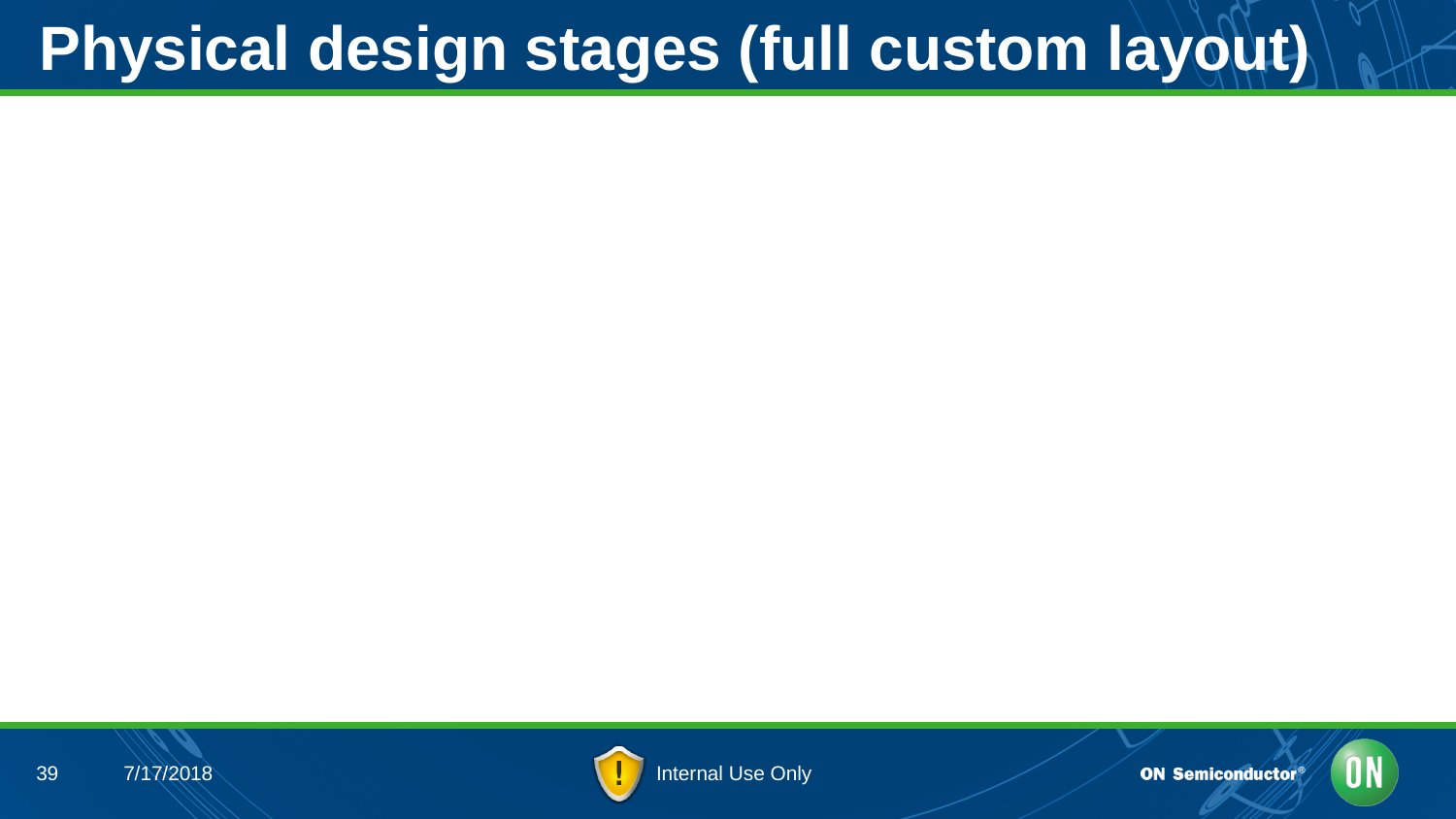

# Physical design stages (full custom layout)